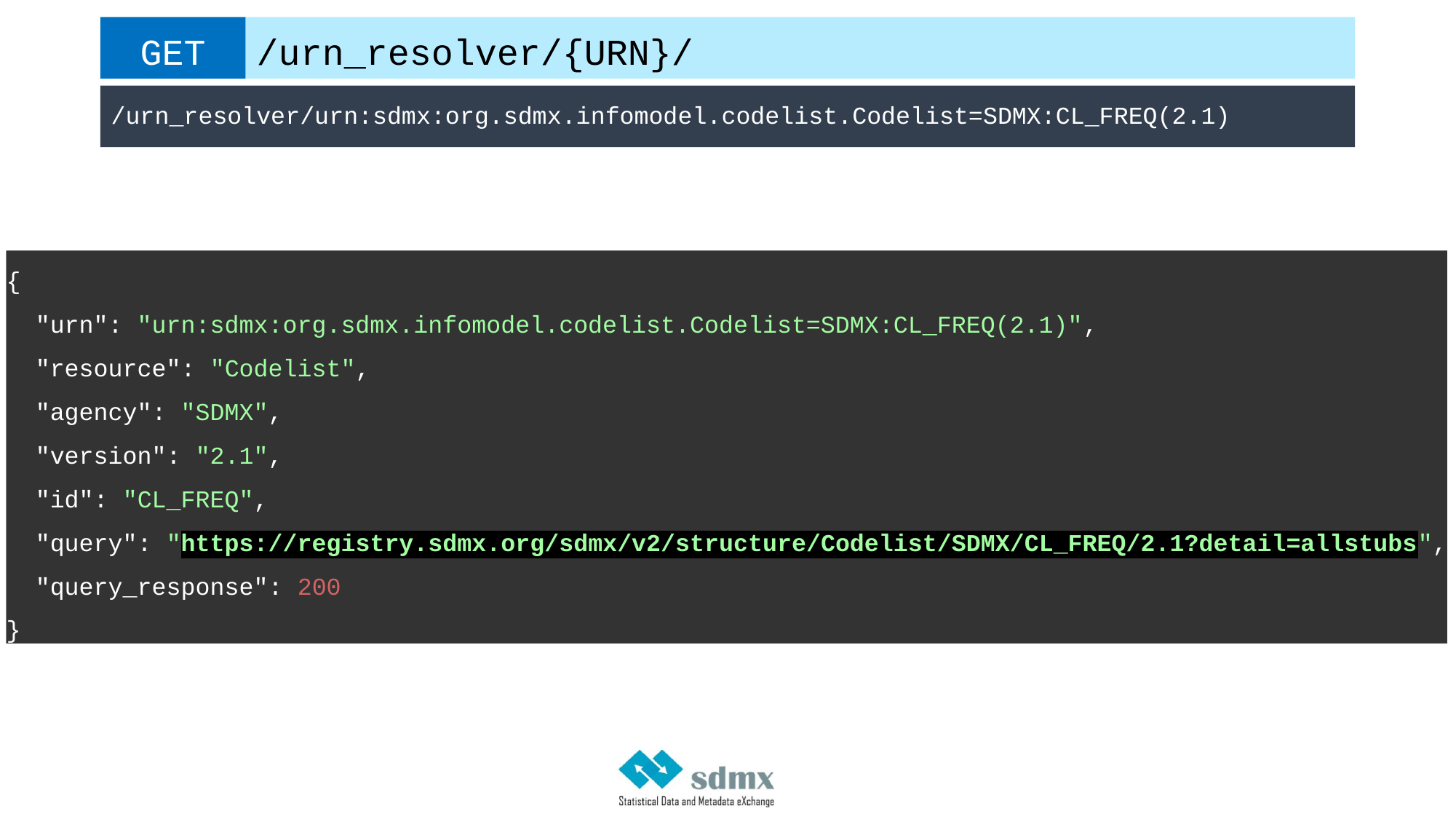

# GET
/urn_resolver/{URN}/
/urn_resolver/urn:sdmx:org.sdmx.infomodel.codelist.Codelist=SDMX:CL_FREQ(2.1)
{
  "urn": "urn:sdmx:org.sdmx.infomodel.codelist.Codelist=SDMX:CL_FREQ(2.1)",
  "resource": "Codelist",
  "agency": "SDMX",
  "version": "2.1",
  "id": "CL_FREQ",
  "query": "https://registry.sdmx.org/sdmx/v2/structure/Codelist/SDMX/CL_FREQ/2.1?detail=allstubs",
  "query_response": 200
}
{
  "urn": "urn:sdmx:org.sdmx.infomodel.codelist.Codelist=SDMX:CL_FREQ(2.1)",
  "resource": "Codelist",
  "agency": "SDMX",
  "version": "2.1",
  "id": "CL_FREQ",
  "query": "https://registry.sdmx.org/sdmx/v2/structure/Codelist/SDMX/CL_FREQ/2.1?detail=allstubs",
  "query_response": 200
}